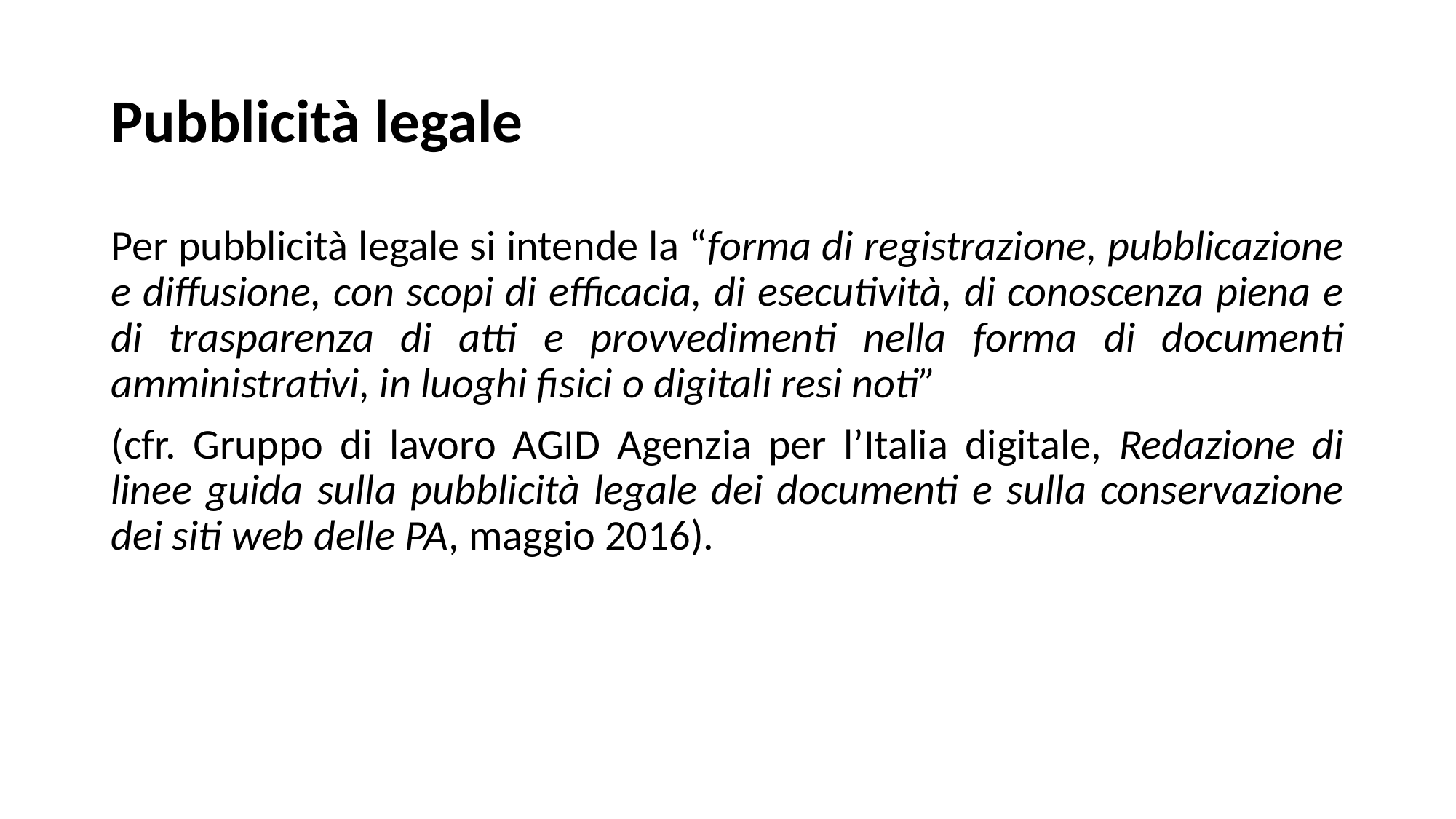

# Pubblicità legale
Per pubblicità legale si intende la “forma di registrazione, pubblicazione e diffusione, con scopi di efficacia, di esecutività, di conoscenza piena e di trasparenza di atti e provvedimenti nella forma di documenti amministrativi, in luoghi fisici o digitali resi noti”
(cfr. Gruppo di lavoro AGID Agenzia per l’Italia digitale, Redazione di linee guida sulla pubblicità legale dei documenti e sulla conservazione dei siti web delle PA, maggio 2016).